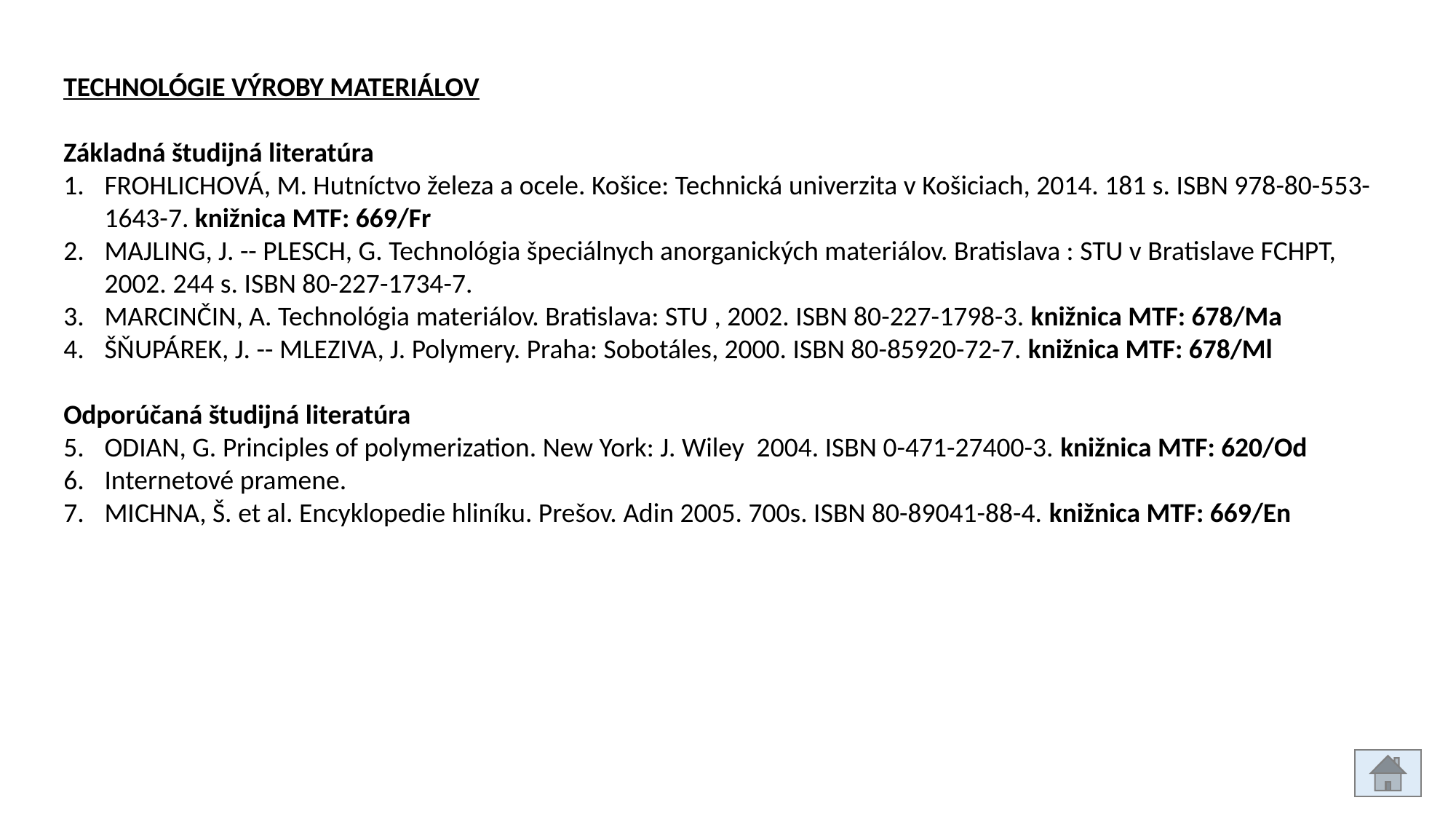

TECHNOLÓGIE VÝROBY MATERIÁLOV

Základná študijná literatúra
FROHLICHOVÁ, M. Hutníctvo železa a ocele. Košice: Technická univerzita v Košiciach, 2014. 181 s. ISBN 978-80-553-1643-7. knižnica MTF: 669/Fr
MAJLING, J. -- PLESCH, G. Technológia špeciálnych anorganických materiálov. Bratislava : STU v Bratislave FCHPT, 2002. 244 s. ISBN 80-227-1734-7.
MARCINČIN, A. Technológia materiálov. Bratislava: STU , 2002. ISBN 80-227-1798-3. knižnica MTF: 678/Ma
ŠŇUPÁREK, J. -- MLEZIVA, J. Polymery. Praha: Sobotáles, 2000. ISBN 80-85920-72-7. knižnica MTF: 678/Ml

Odporúčaná študijná literatúra
ODIAN, G. Principles of polymerization. New York: J. Wiley  2004. ISBN 0-471-27400-3. knižnica MTF: 620/Od
Internetové pramene.
MICHNA, Š. et al. Encyklopedie hliníku. Prešov. Adin 2005. 700s. ISBN 80-89041-88-4. knižnica MTF: 669/En